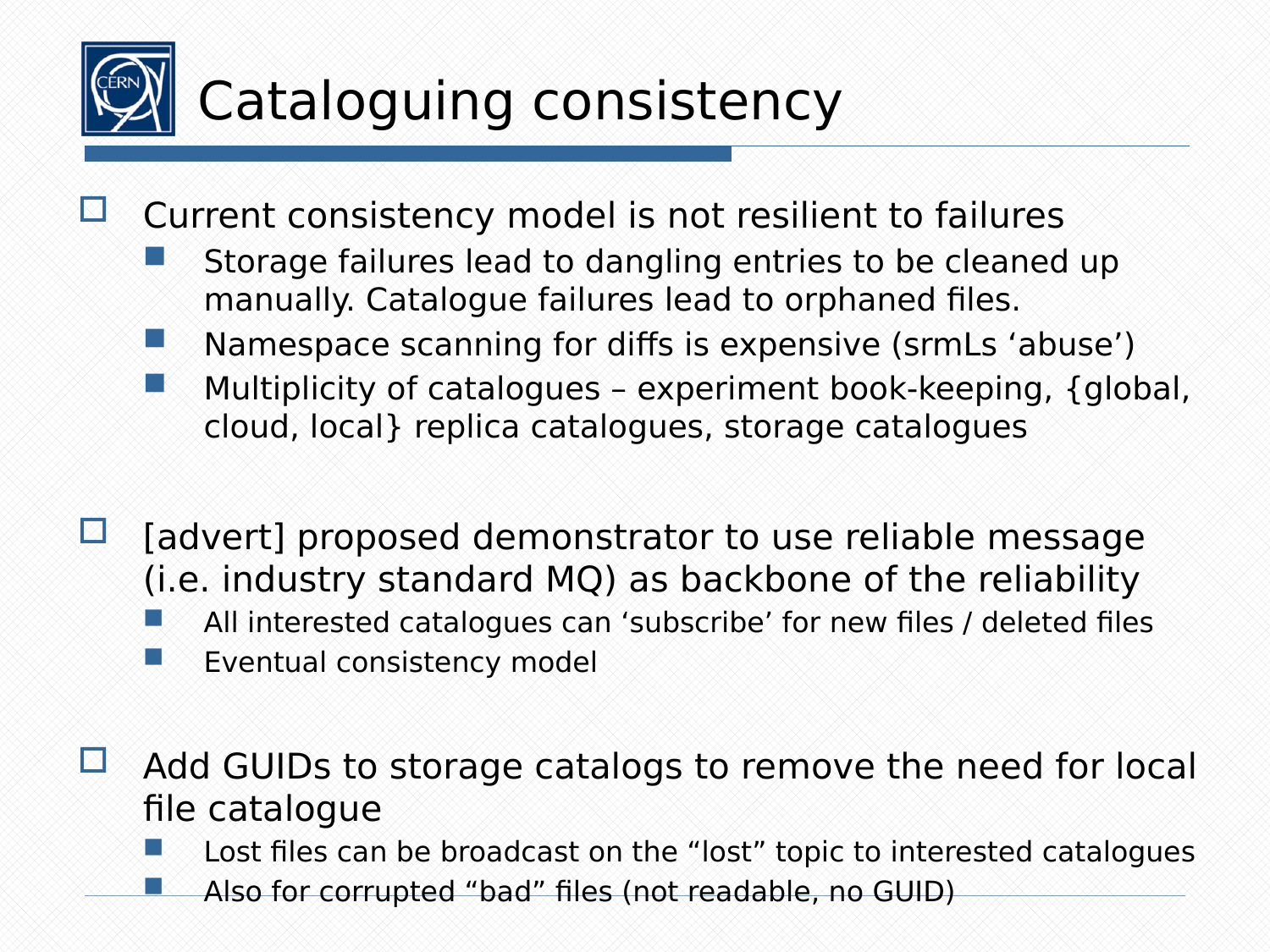

# Cataloguing consistency
Current consistency model is not resilient to failures
Storage failures lead to dangling entries to be cleaned up manually. Catalogue failures lead to orphaned files.
Namespace scanning for diffs is expensive (srmLs ‘abuse’)
Multiplicity of catalogues – experiment book-keeping, {global, cloud, local} replica catalogues, storage catalogues

[advert] proposed demonstrator to use reliable message (i.e. industry standard MQ) as backbone of the reliability
All interested catalogues can ‘subscribe’ for new files / deleted files
Eventual consistency model

Add GUIDs to storage catalogs to remove the need for local file catalogue
Lost files can be broadcast on the “lost” topic to interested catalogues
Also for corrupted “bad” files (not readable, no GUID)